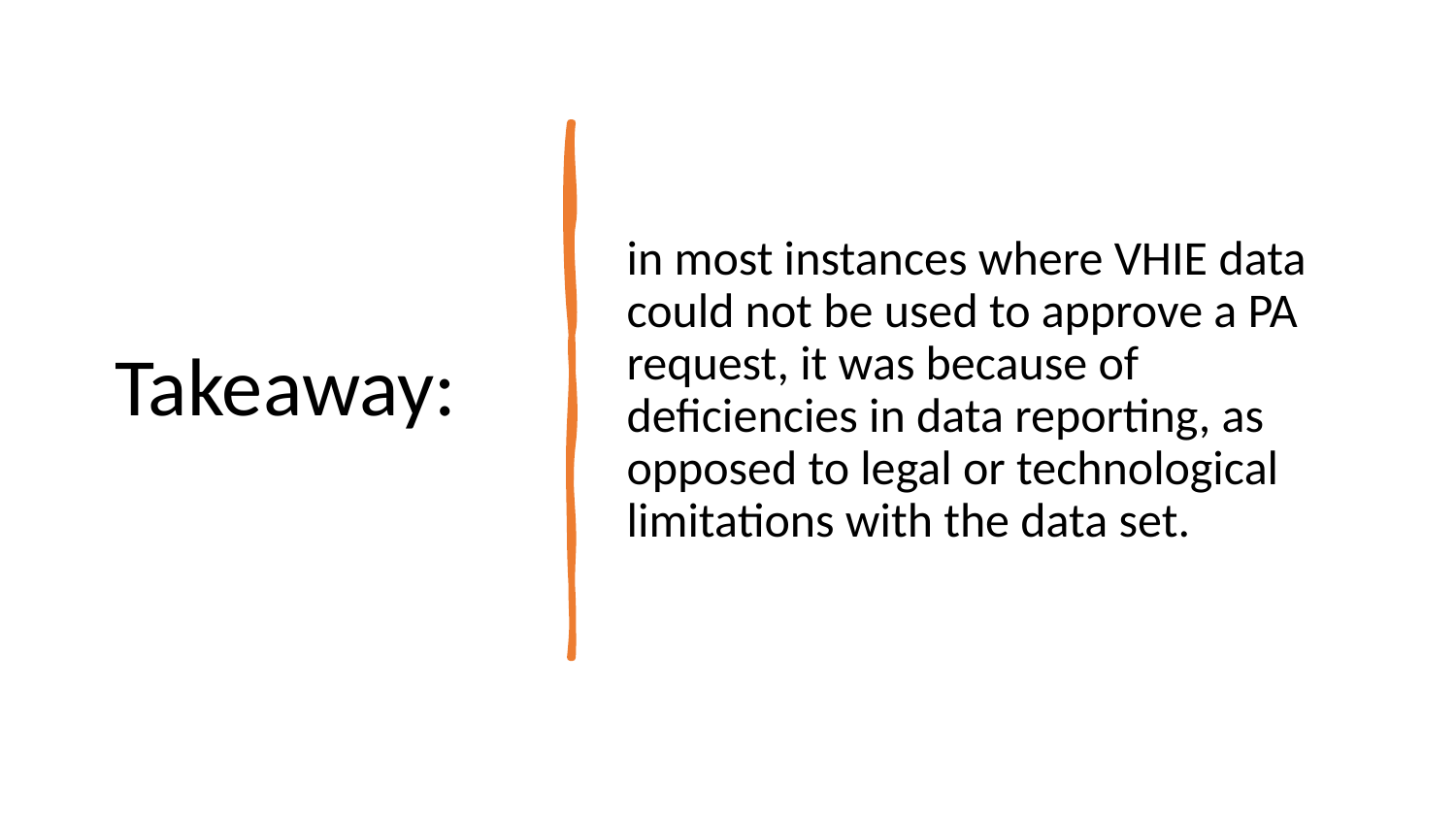

# Takeaway:
in most instances where VHIE data could not be used to approve a PA request, it was because of deficiencies in data reporting, as opposed to legal or technological limitations with the data set.